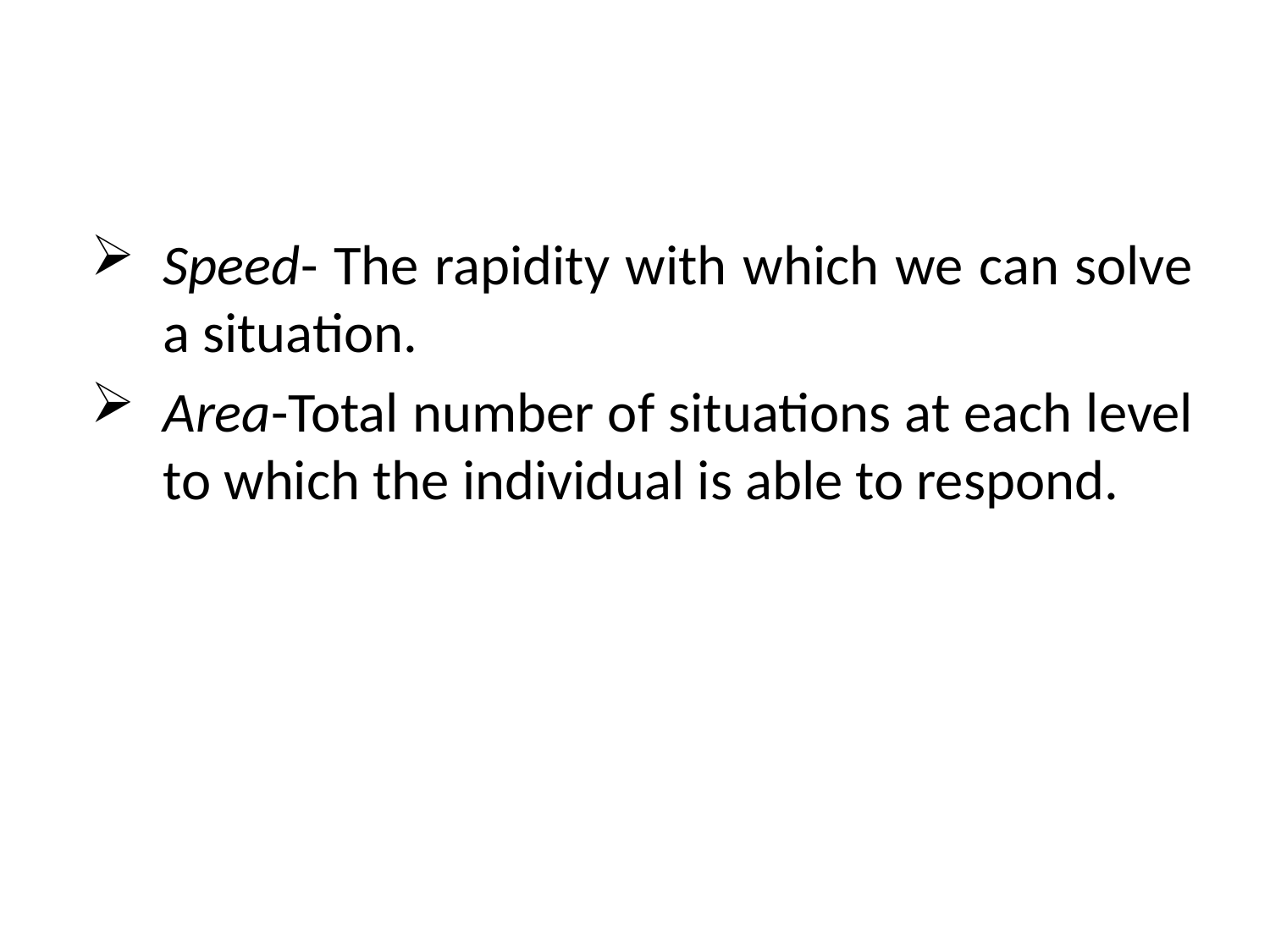

#
Speed- The rapidity with which we can solve a situation.
Area-Total number of situations at each level to which the individual is able to respond.